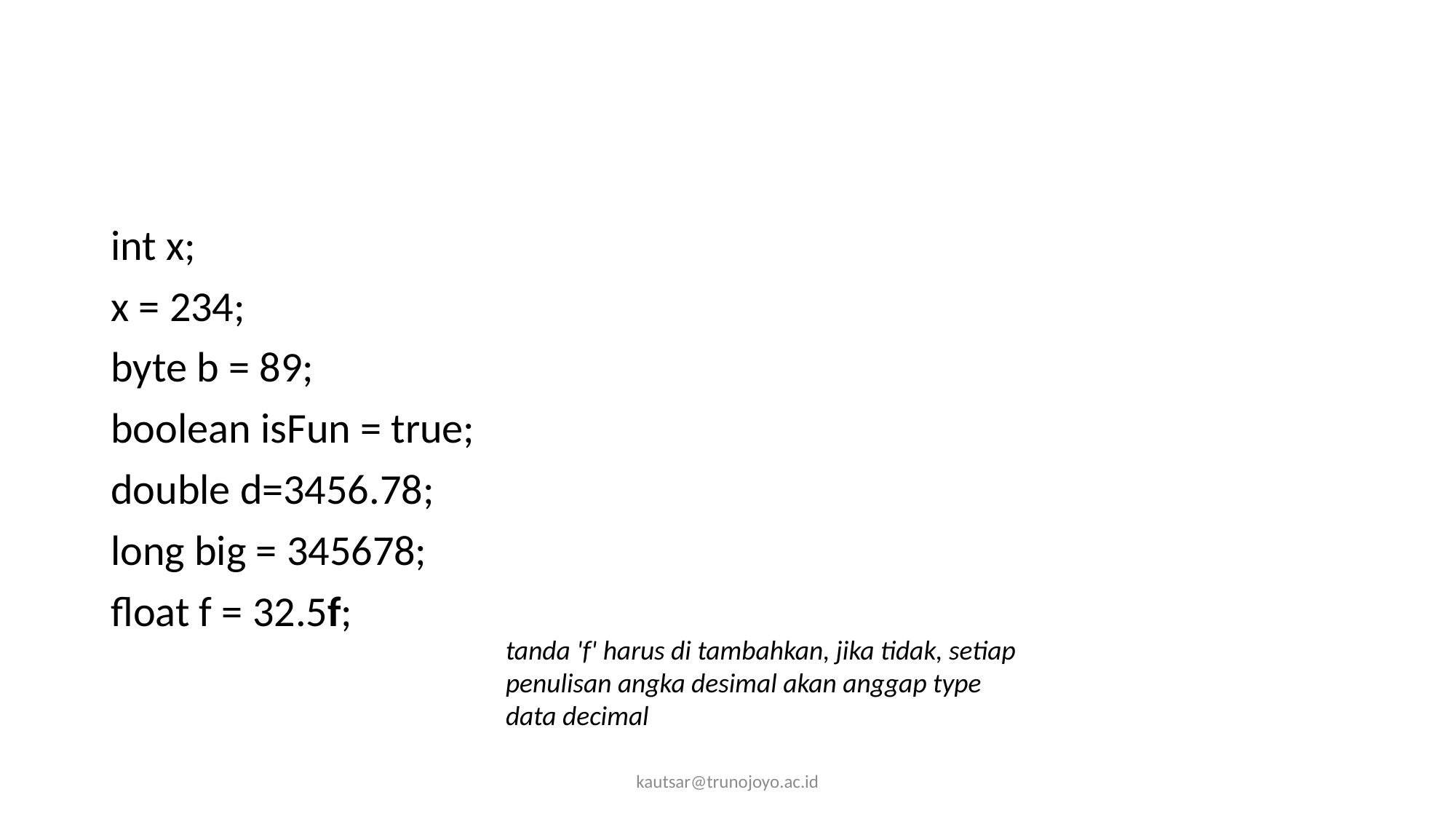

#
int x;
x = 234;
byte b = 89;
boolean isFun = true;
double d=3456.78;
long big = 345678;
float f = 32.5f;
tanda 'f' harus di tambahkan, jika tidak, setiap penulisan angka desimal akan anggap type data decimal
kautsar@trunojoyo.ac.id
6